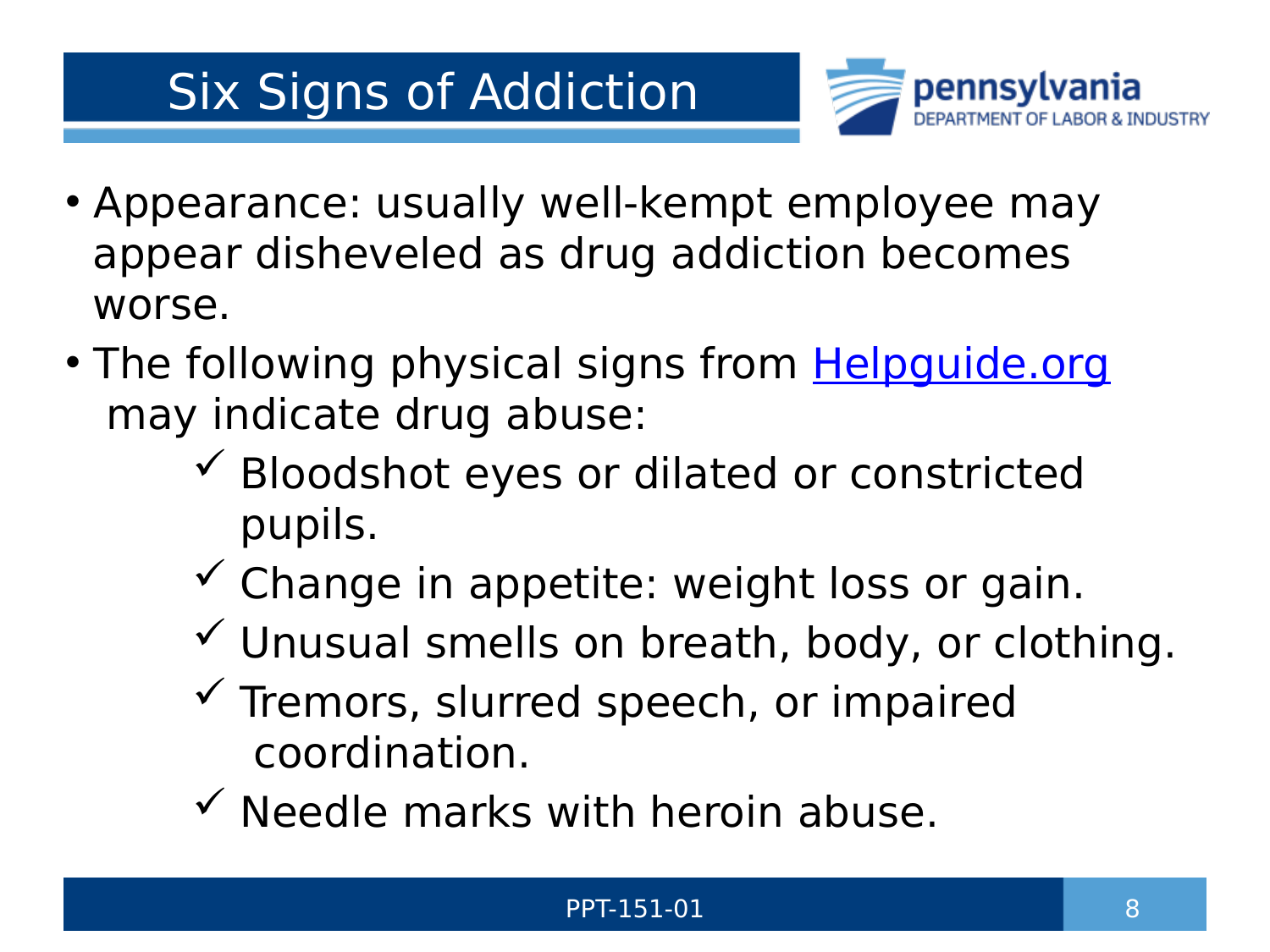

# Six Signs of Addiction
 Appearance: usually well-kempt employee may
  appear disheveled as drug addiction becomes
  worse.
 The following physical signs from Helpguide.org 
   may indicate drug abuse:
Bloodshot eyes or dilated or constricted pupils.
Change in appetite: weight loss or gain.
Unusual smells on breath, body, or clothing.
Tremors, slurred speech, or impaired
 coordination.
Needle marks with heroin abuse.

PPT-151-01
8